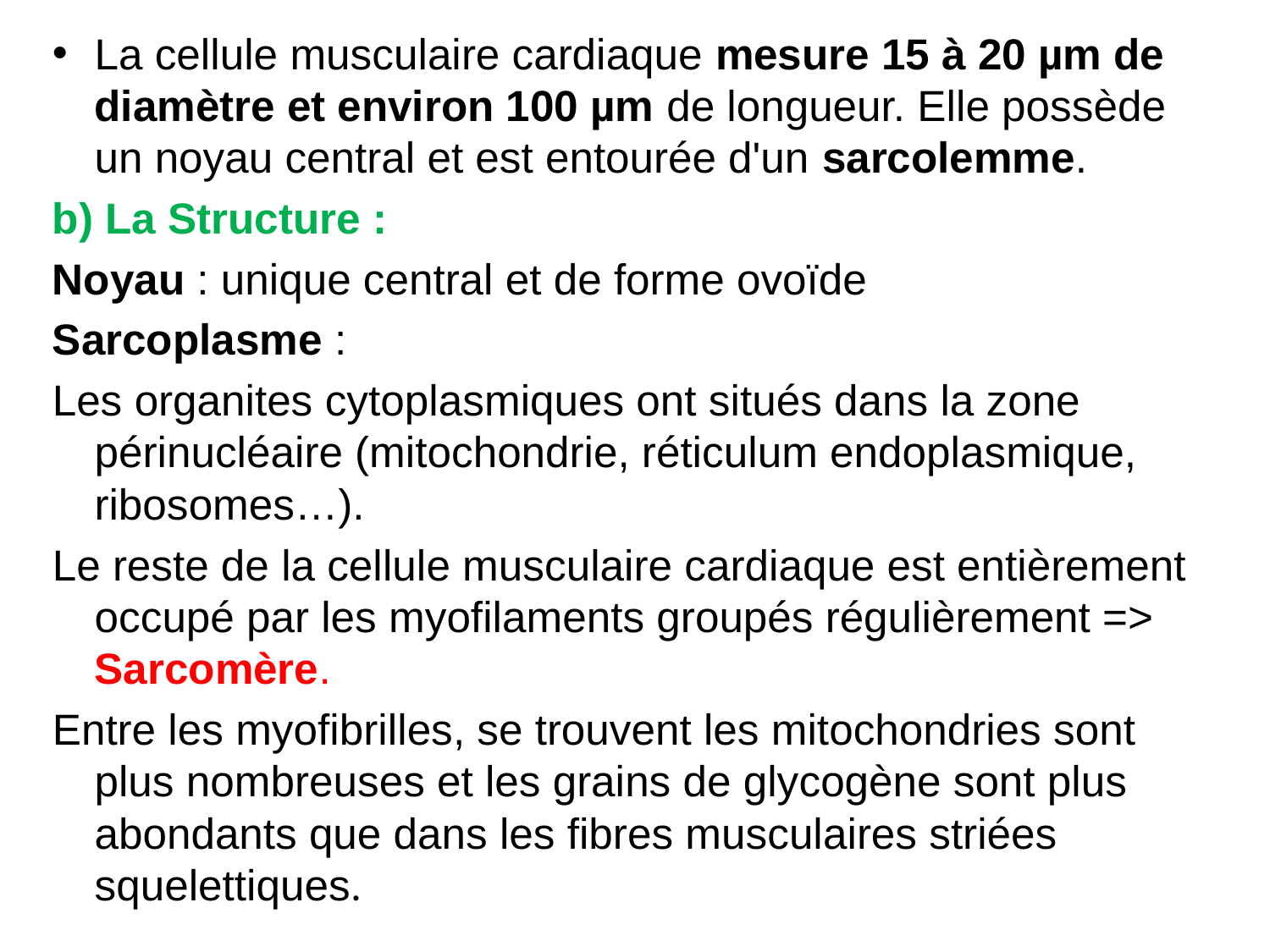

La cellule musculaire cardiaque mesure 15 à 20 µm de diamètre et environ 100 µm de longueur. Elle possède un noyau central et est entourée d'un sarcolemme.
b) La Structure :
Noyau : unique central et de forme ovoïde
Sarcoplasme :
Les organites cytoplasmiques ont situés dans la zone périnucléaire (mitochondrie, réticulum endoplasmique, ribosomes…).
Le reste de la cellule musculaire cardiaque est entièrement occupé par les myofilaments groupés régulièrement => Sarcomère.
Entre les myofibrilles, se trouvent les mitochondries sont plus nombreuses et les grains de glycogène sont plus abondants que dans les fibres musculaires striées squelettiques.